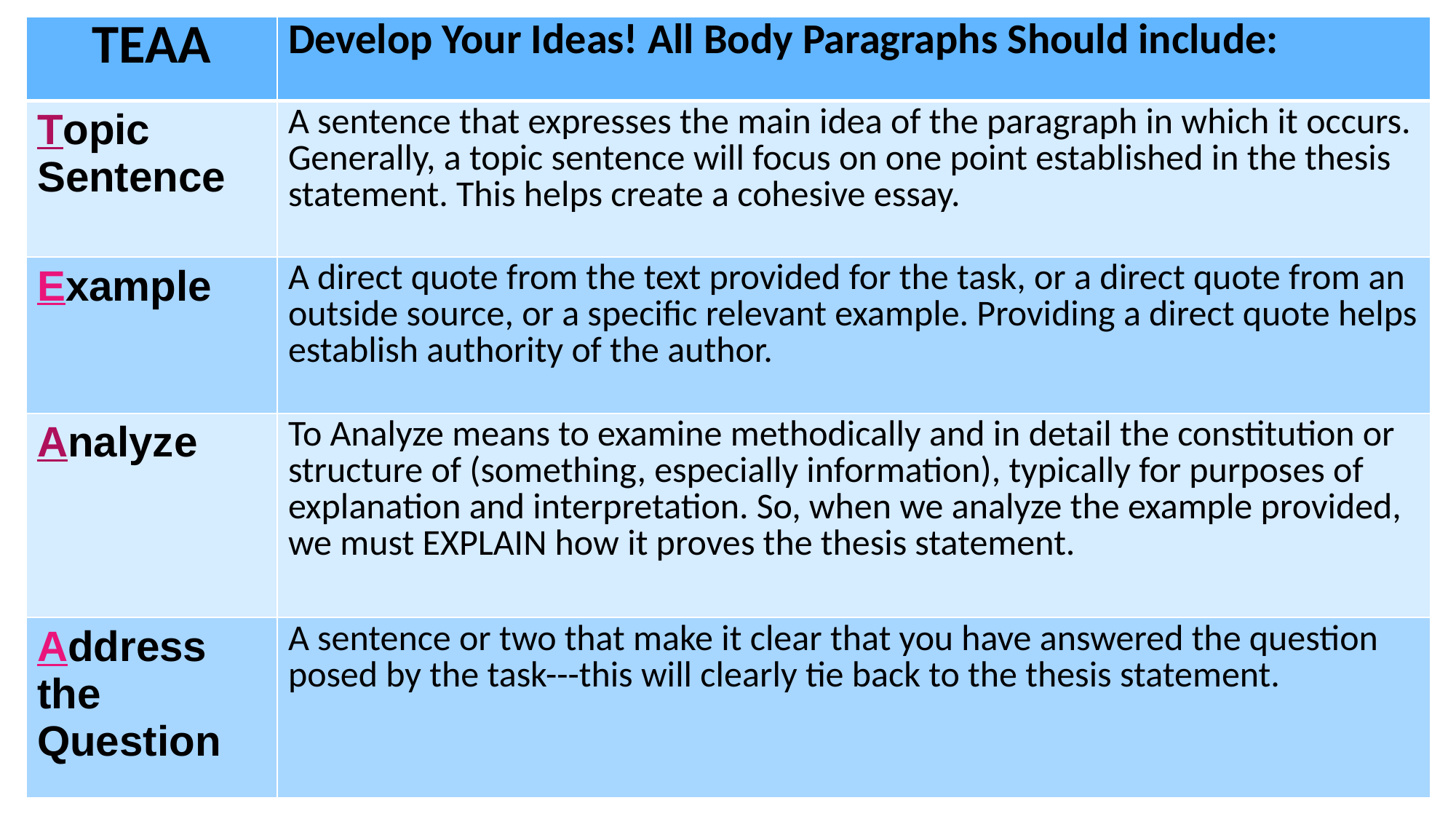

| TEAA | Develop Your Ideas! All Body Paragraphs Should include: |
| --- | --- |
| Topic Sentence | A sentence that expresses the main idea of the paragraph in which it occurs. Generally, a topic sentence will focus on one point established in the thesis statement. This helps create a cohesive essay. |
| Example | A direct quote from the text provided for the task, or a direct quote from an outside source, or a specific relevant example. Providing a direct quote helps establish authority of the author. |
| Analyze | To Analyze means to examine methodically and in detail the constitution or structure of (something, especially information), typically for purposes of explanation and interpretation. So, when we analyze the example provided, we must EXPLAIN how it proves the thesis statement. |
| Address the Question | A sentence or two that make it clear that you have answered the question posed by the task---this will clearly tie back to the thesis statement. |